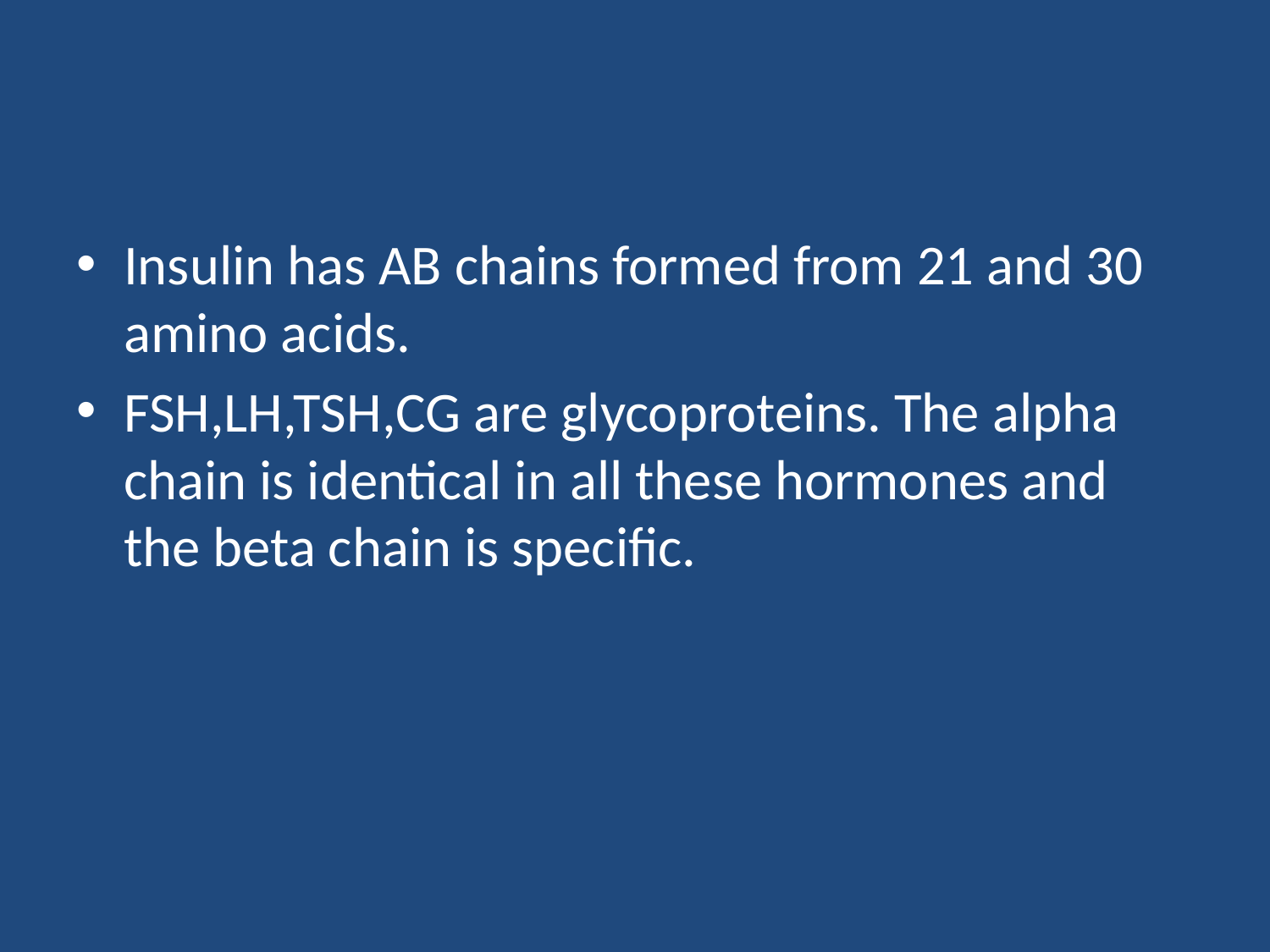

#
Insulin has AB chains formed from 21 and 30 amino acids.
FSH,LH,TSH,CG are glycoproteins. The alpha chain is identical in all these hormones and the beta chain is specific.